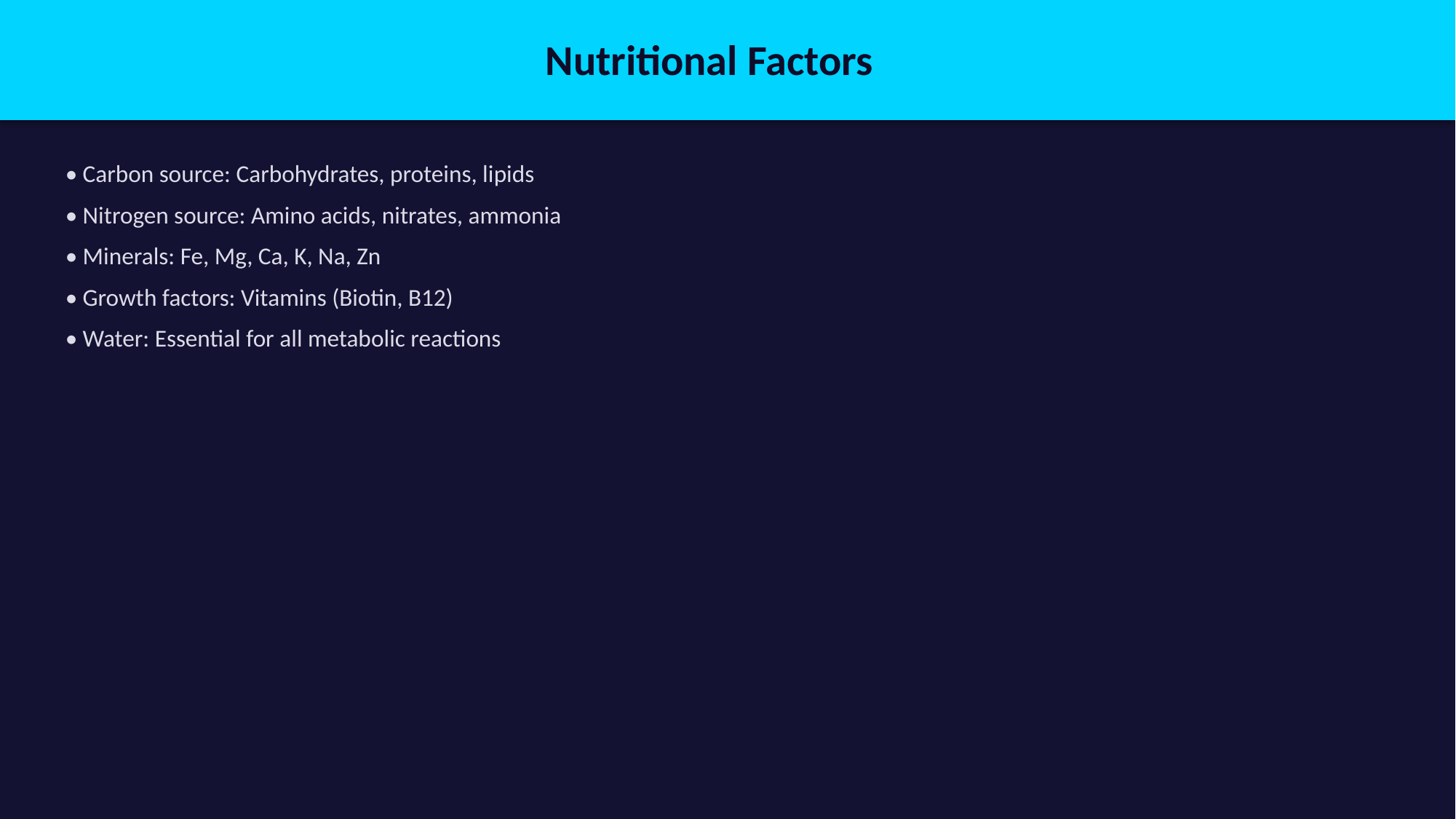

Nutritional Factors
• Carbon source: Carbohydrates, proteins, lipids
• Nitrogen source: Amino acids, nitrates, ammonia
• Minerals: Fe, Mg, Ca, K, Na, Zn
• Growth factors: Vitamins (Biotin, B12)
• Water: Essential for all metabolic reactions